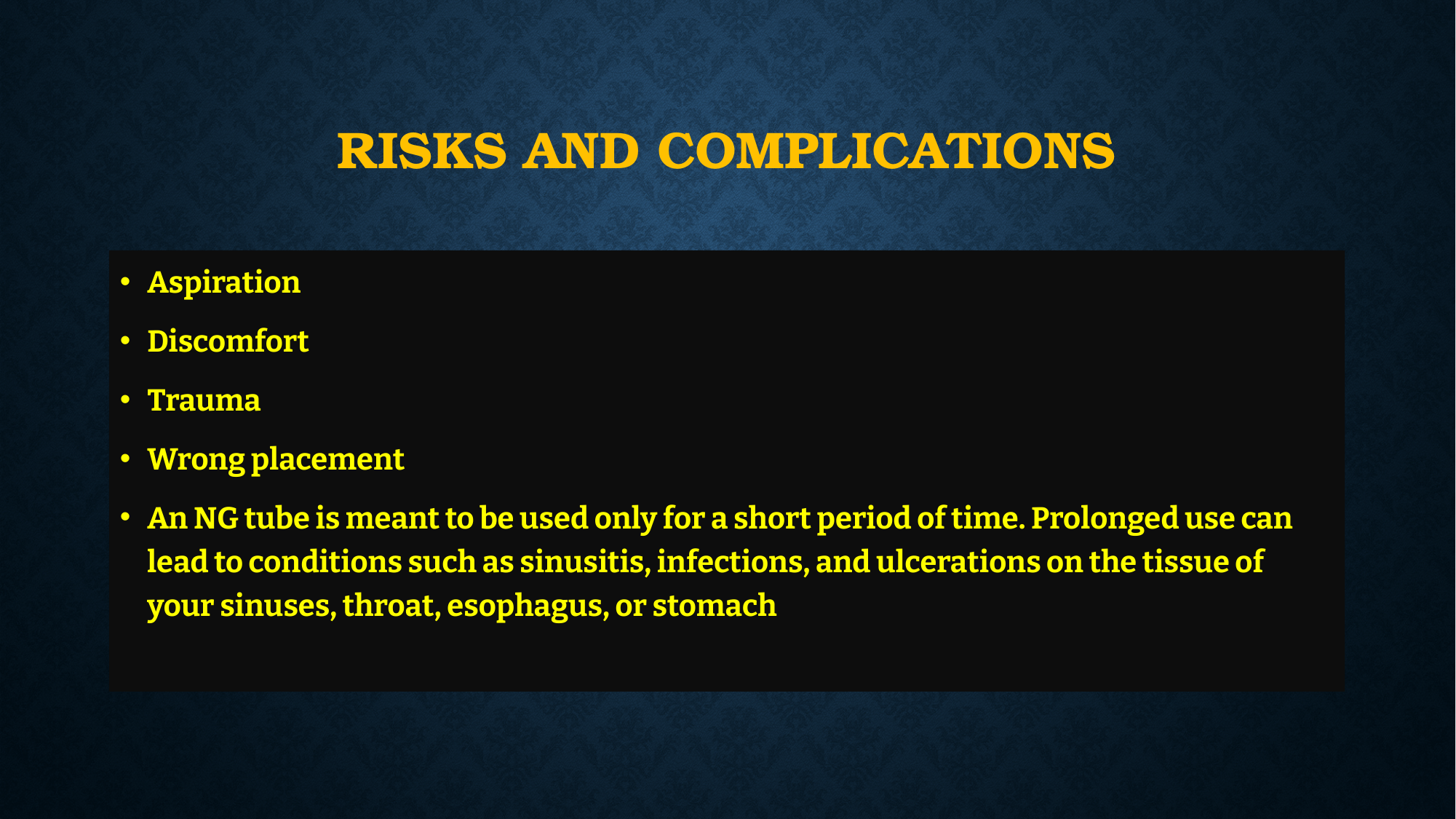

# Risks and Complications
Aspiration
Discomfort
Trauma
Wrong placement
An NG tube is meant to be used only for a short period of time. Prolonged use can lead to conditions such as sinusitis, infections, and ulcerations on the tissue of your sinuses, throat, esophagus, or stomach